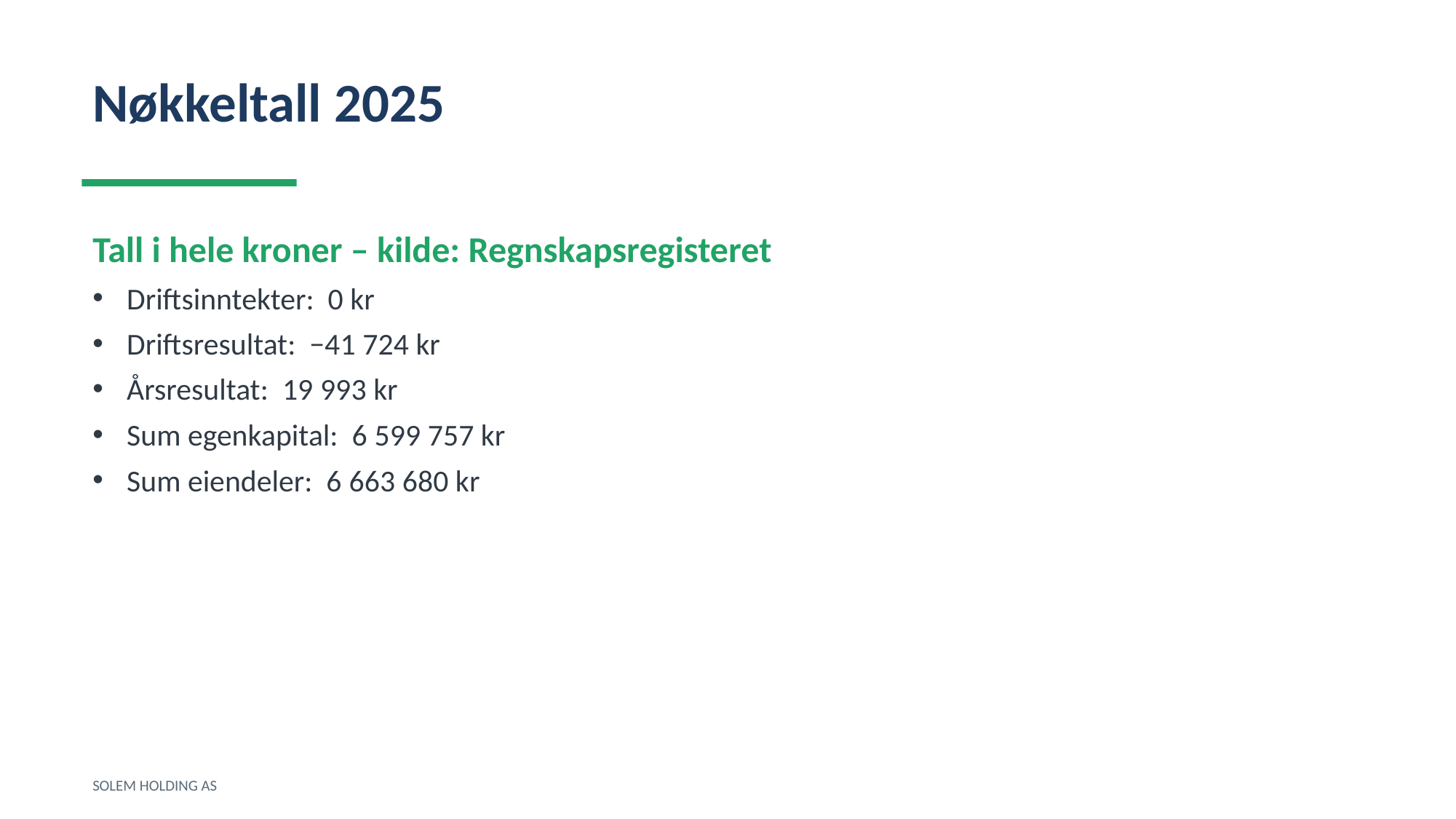

Nøkkeltall 2025

Tall i hele kroner – kilde: Regnskapsregisteret
Driftsinntekter:  0 kr
Driftsresultat:  −41 724 kr
Årsresultat:  19 993 kr
Sum egenkapital:  6 599 757 kr
Sum eiendeler:  6 663 680 kr
SOLEM HOLDING AS